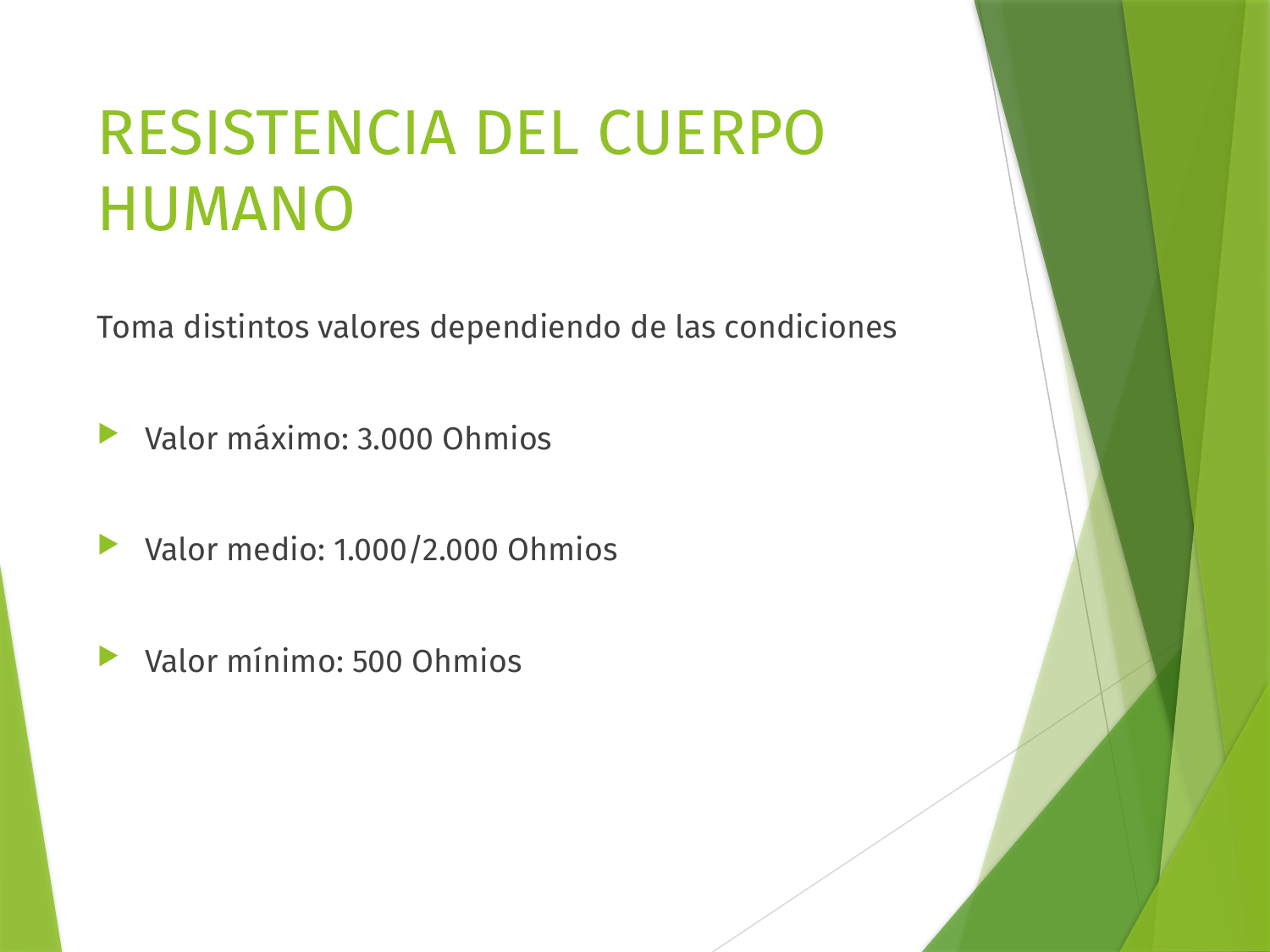

# RESISTENCIA DEL CUERPO HUMANO
Toma distintos valores dependiendo de las condiciones

Valor máximo: 3.000 Ohmios

Valor medio: 1.000/2.000 Ohmios

Valor mínimo: 500 Ohmios